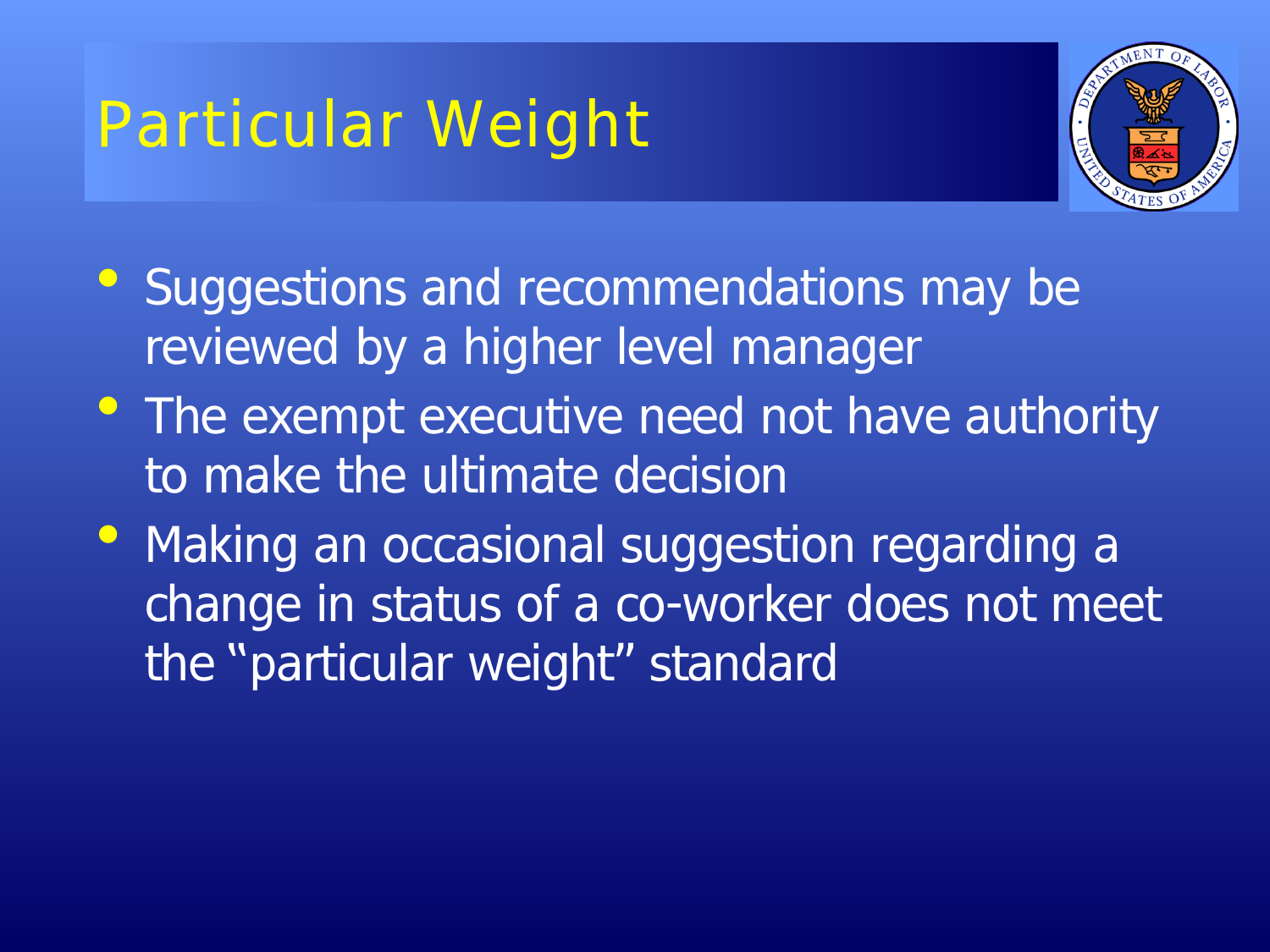

# Particular Weight
Suggestions and recommendations may be reviewed by a higher level manager
The exempt executive need not have authority to make the ultimate decision
Making an occasional suggestion regarding a change in status of a co-worker does not meet the “particular weight” standard